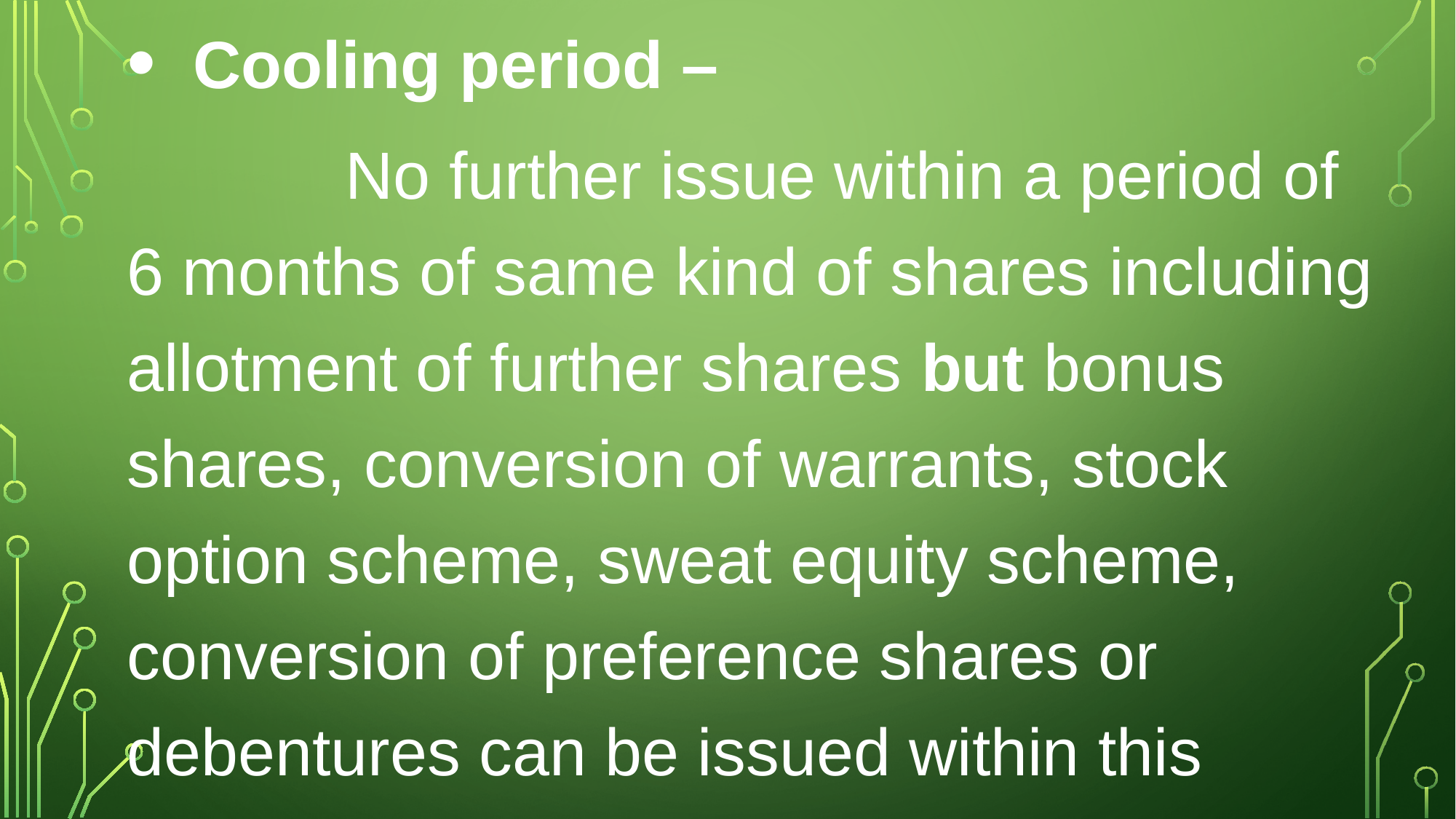

Cooling period –
   		No further issue within a period of 6 months of same kind of shares including allotment of further shares but bonus shares, conversion of warrants, stock option scheme, sweat equity scheme, conversion of preference shares or debentures can be issued within this period